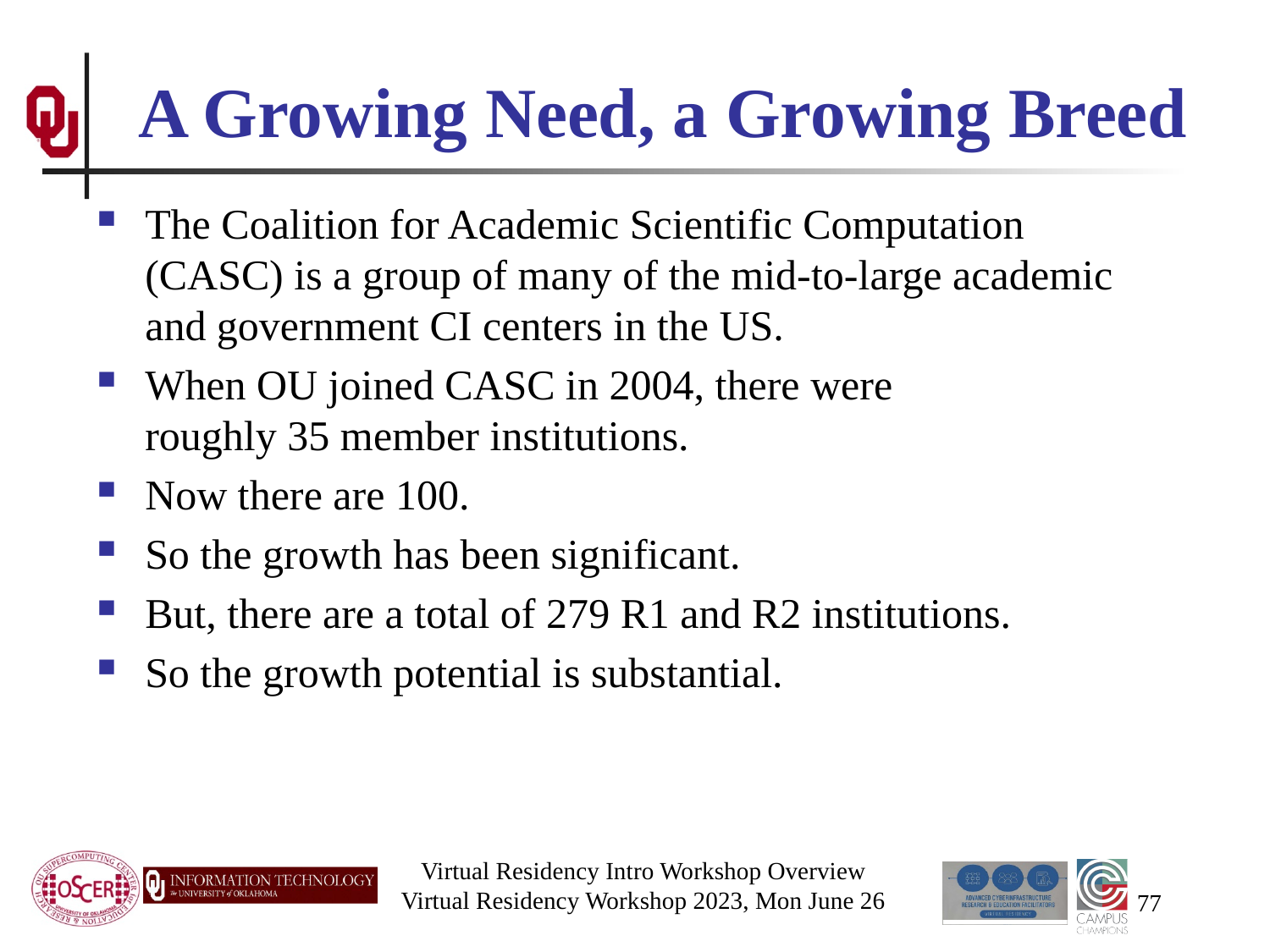

# A Growing Need, a Growing Breed
The Coalition for Academic Scientific Computation (CASC) is a group of many of the mid-to-large academic and government CI centers in the US.
When OU joined CASC in 2004, there were               roughly 35 member institutions.
Now there are 100.
So the growth has been significant.
But, there are a total of 279 R1 and R2 institutions.
So the growth potential is substantial.
Virtual Residency Intro Workshop Overview
Virtual Residency Workshop 2023, Mon June 26
77